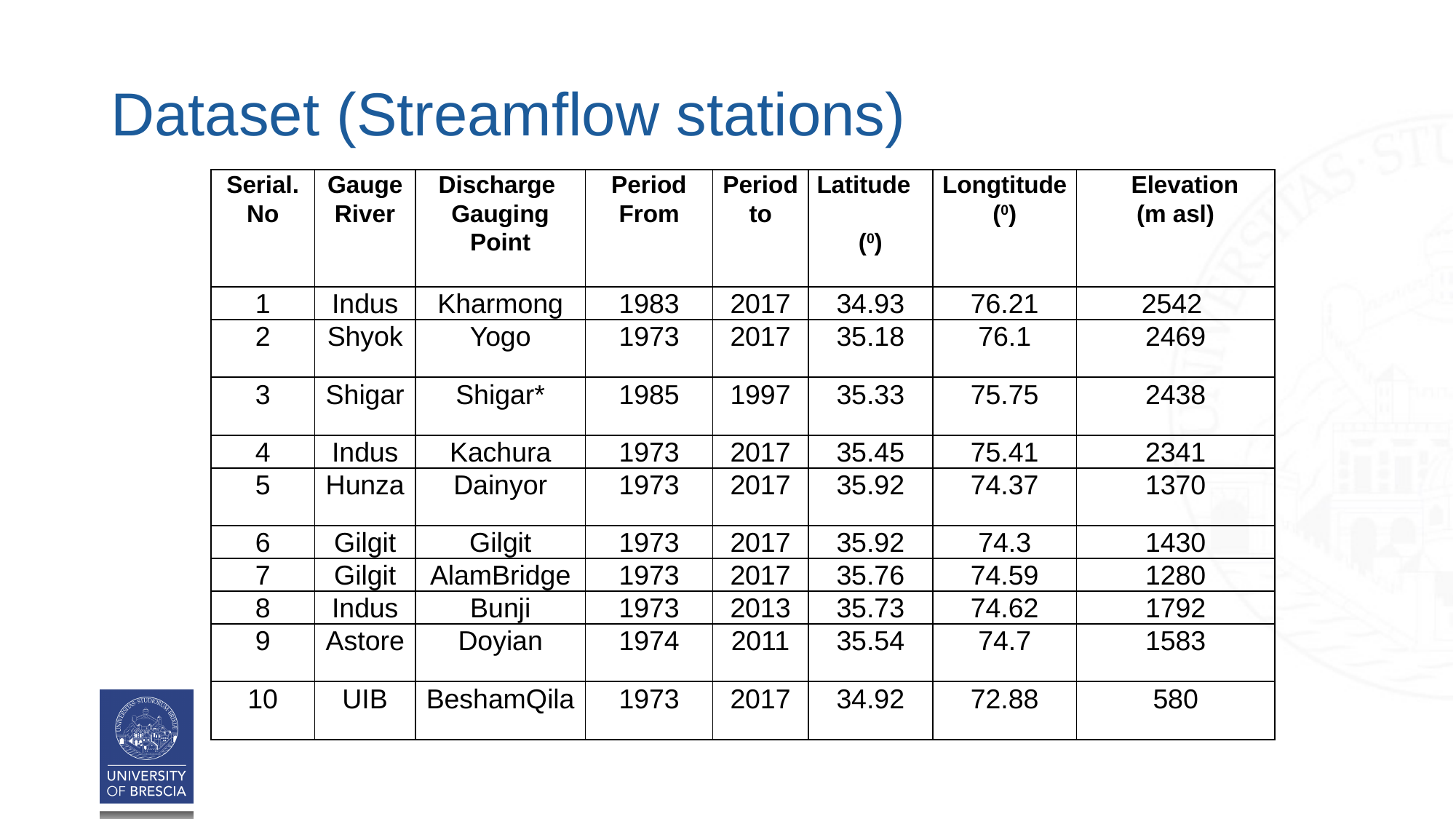

# Dataset (Streamflow stations)
| Serial. No | Gauge River | Discharge Gauging Point | Period From | Period to | Latitude (0) | Longtitude (0) | Elevation (m asl) |
| --- | --- | --- | --- | --- | --- | --- | --- |
| 1 | Indus | Kharmong | 1983 | 2017 | 34.93 | 76.21 | 2542 |
| 2 | Shyok | Yogo | 1973 | 2017 | 35.18 | 76.1 | 2469 |
| 3 | Shigar | Shigar\* | 1985 | 1997 | 35.33 | 75.75 | 2438 |
| 4 | Indus | Kachura | 1973 | 2017 | 35.45 | 75.41 | 2341 |
| 5 | Hunza | Dainyor | 1973 | 2017 | 35.92 | 74.37 | 1370 |
| 6 | Gilgit | Gilgit | 1973 | 2017 | 35.92 | 74.3 | 1430 |
| 7 | Gilgit | AlamBridge | 1973 | 2017 | 35.76 | 74.59 | 1280 |
| 8 | Indus | Bunji | 1973 | 2013 | 35.73 | 74.62 | 1792 |
| 9 | Astore | Doyian | 1974 | 2011 | 35.54 | 74.7 | 1583 |
| 10 | UIB | BeshamQila | 1973 | 2017 | 34.92 | 72.88 | 580 |